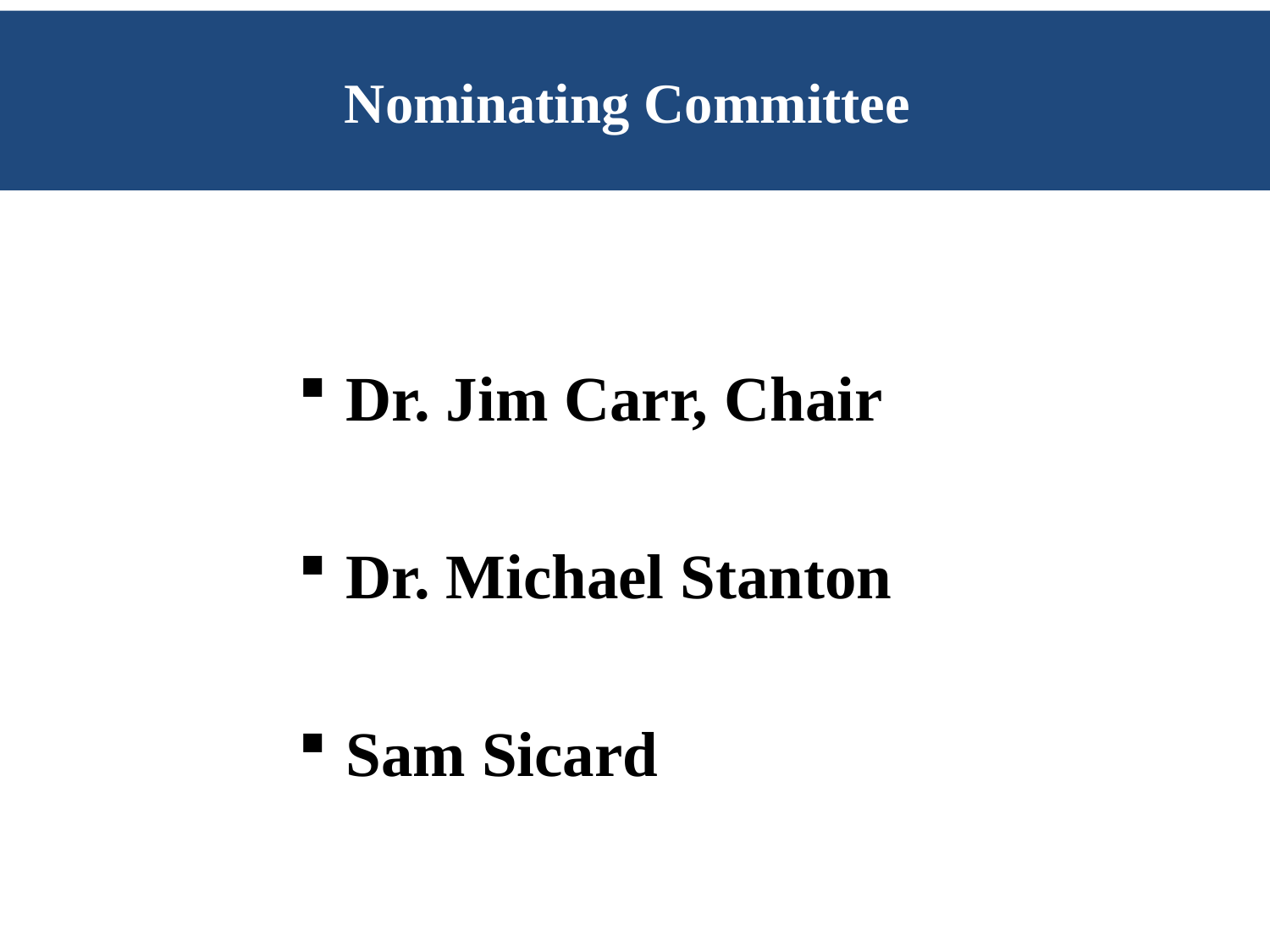

# Nominating Committee

Dr. Jim Carr, Chair

Dr. Michael Stanton

Sam Sicard